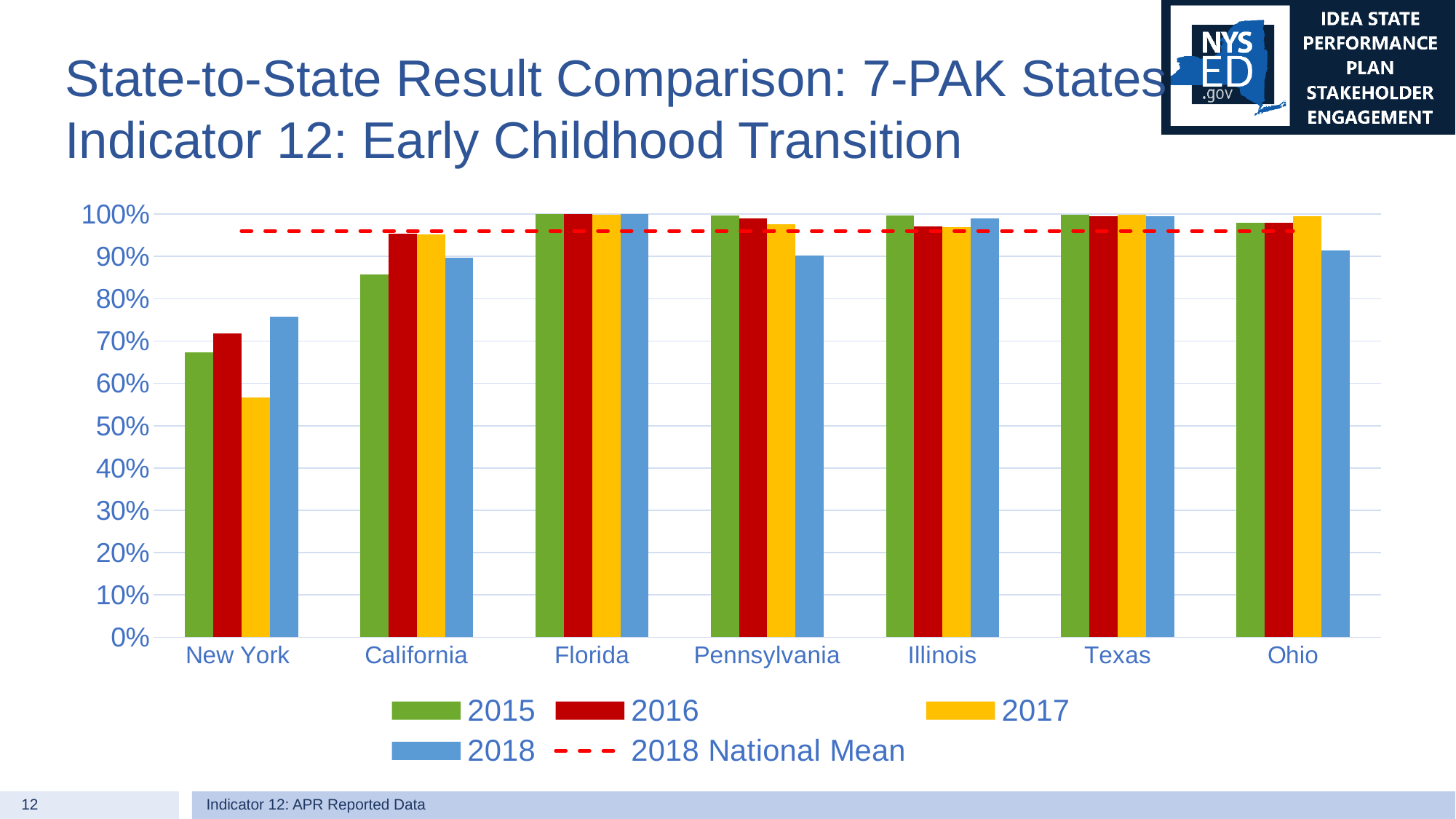

# State-to-State Result Comparison: 7-PAK States Indicator 12: Early Childhood Transition

### Chart

| Category | 2015 | 2016 | 2017 | 2018 | 2018 National Mean |
|---|---|---|---|---|---|
| New York  | 0.6735 | 0.7173 | 0.5667 | 0.7575 | 0.96 |
| California | 0.8578 | 0.9539 | 0.9516 | 0.897 | 0.96 |
| Florida | 1.0 | 1.0 | 0.999 | 1.0 | 0.96 |
| Pennsylvania | 0.9971 | 0.9904 | 0.9765 | 0.9015 | 0.96 |
| Illinois | 0.9967 | 0.9717 | 0.969 | 0.9903 | 0.96 |
| Texas | 0.9982 | 0.995 | 0.9992 | 0.9947 | 0.96 |
| Ohio | 0.9802 | 0.9799 | 0.9949 | 0.9145 | 0.96 |
12
Indicator 12: APR Reported Data